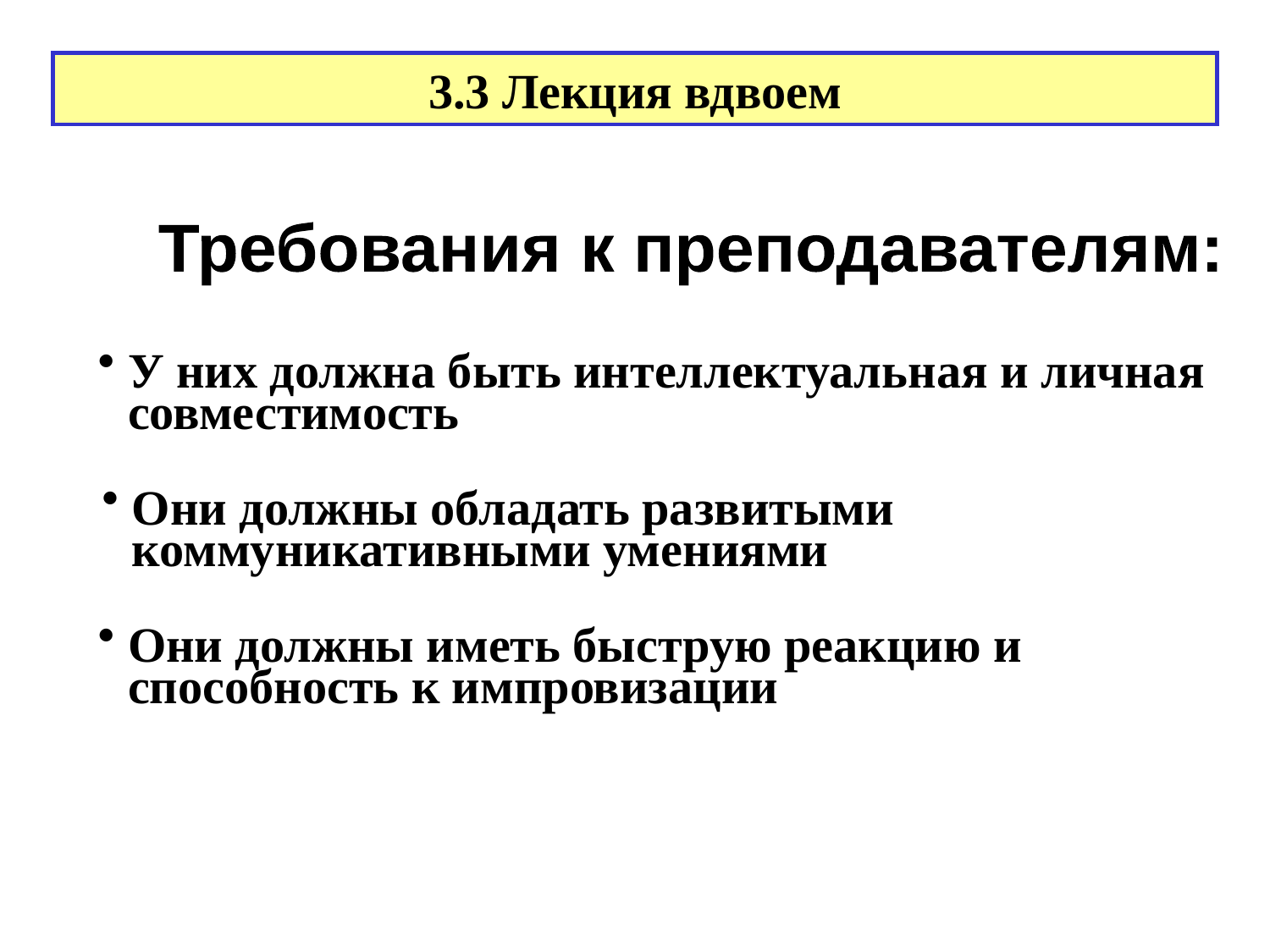

3.3 Лекция вдвоем
Требования к преподавателям:
У них должна быть интеллектуальная и личная совместимость
Они должны обладать развитыми коммуникативными умениями
Они должны иметь быструю реакцию и способность к импровизации